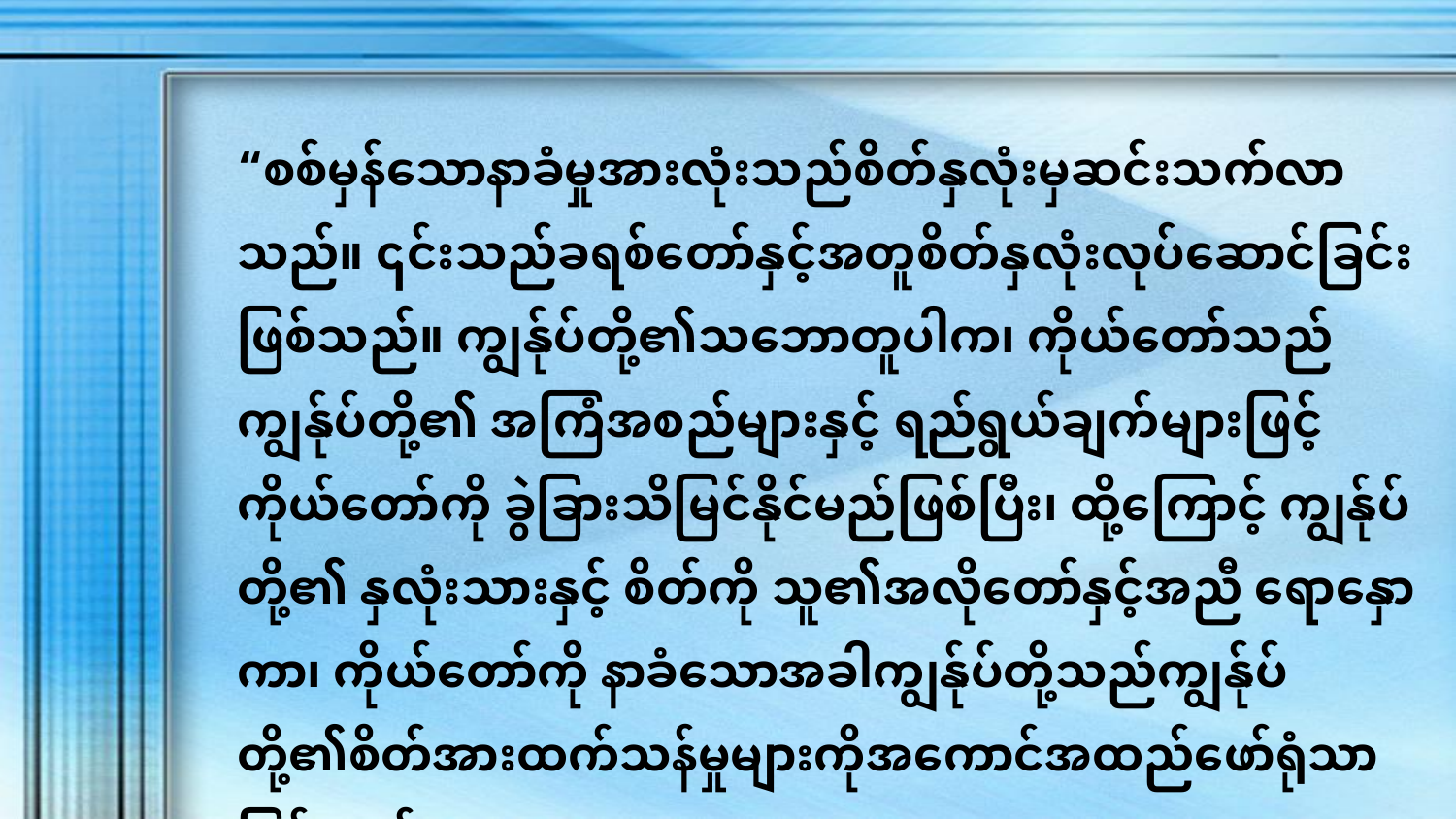

“စစ်မှန်သောနာခံမှုအားလုံးသည်စိတ်နှလုံးမှဆင်းသက်လာသည်။ ၎င်းသည်ခရစ်တော်နှင့်အတူစိတ်နှလုံးလုပ်ဆောင်ခြင်း ဖြစ်သည်။ ကျွန်ုပ်တို့၏သဘောတူပါက၊ ကိုယ်တော်သည် ကျွန်ုပ်တို့၏ အကြံအစည်များနှင့် ရည်ရွယ်ချက်များဖြင့် ကိုယ်တော်ကို ခွဲခြားသိမြင်နိုင်မည်ဖြစ်ပြီး၊ ထို့ကြောင့် ကျွန်ုပ်တို့၏ နှလုံးသားနှင့် စိတ်ကို သူ၏အလိုတော်နှင့်အညီ ရောနှောကာ၊ ကိုယ်တော်ကို နာခံသောအခါကျွန်ုပ်တို့သည်ကျွန်ုပ်တို့၏စိတ်အားထက်သန်မှုများကိုအကောင်အထည်ဖော်ရုံသာဖြစ်သည်။